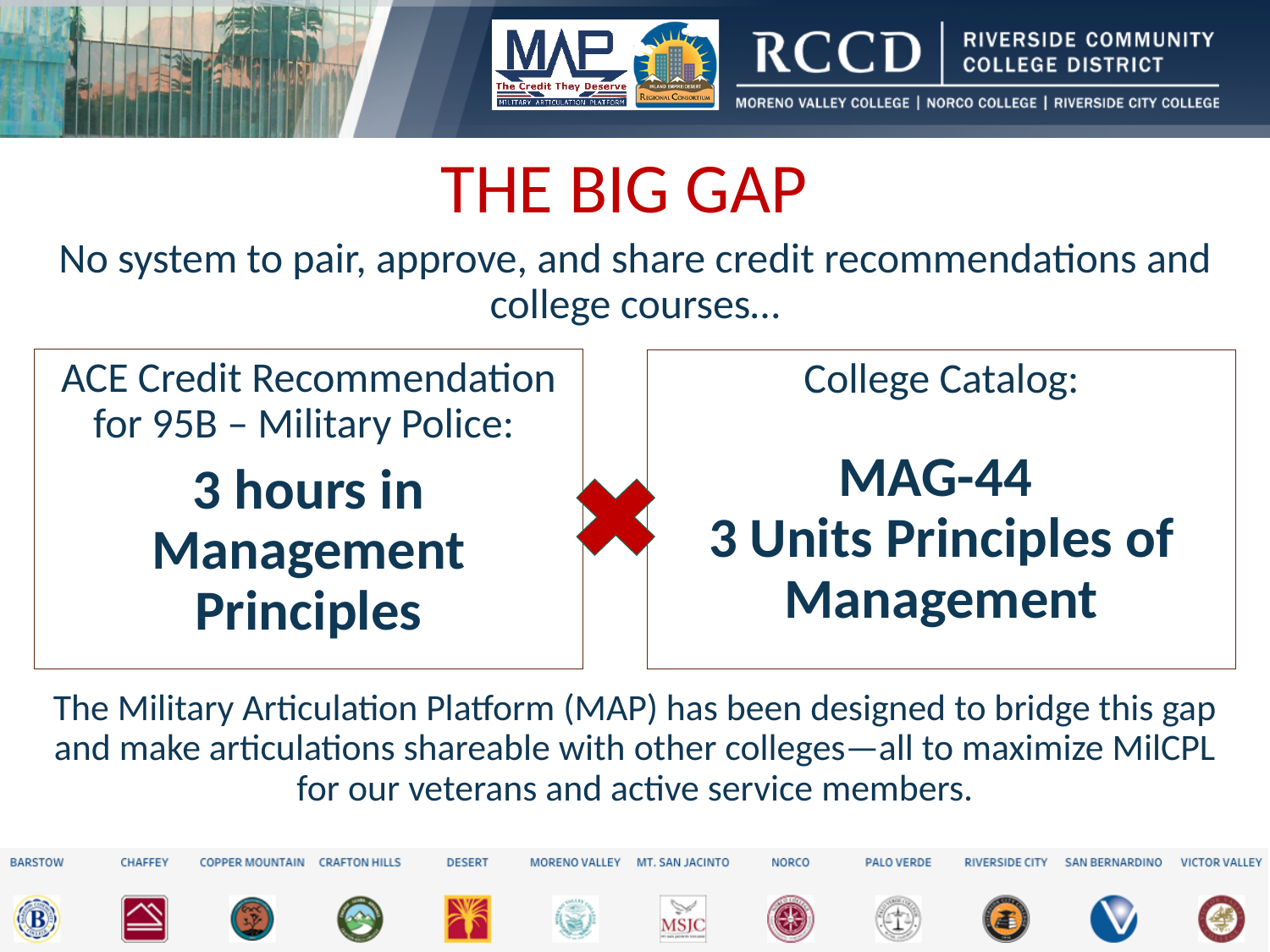

# THE BIG GAP
No system to pair, approve, and share credit recommendations and college courses…
ACE Credit Recommendation for 95B – Military Police:
3 hours in Management Principles
College Catalog:
MAG-44
3 Units Principles of Management

The Military Articulation Platform (MAP) has been designed to bridge this gap and make articulations shareable with other colleges—all to maximize MilCPL for our veterans and active service members.